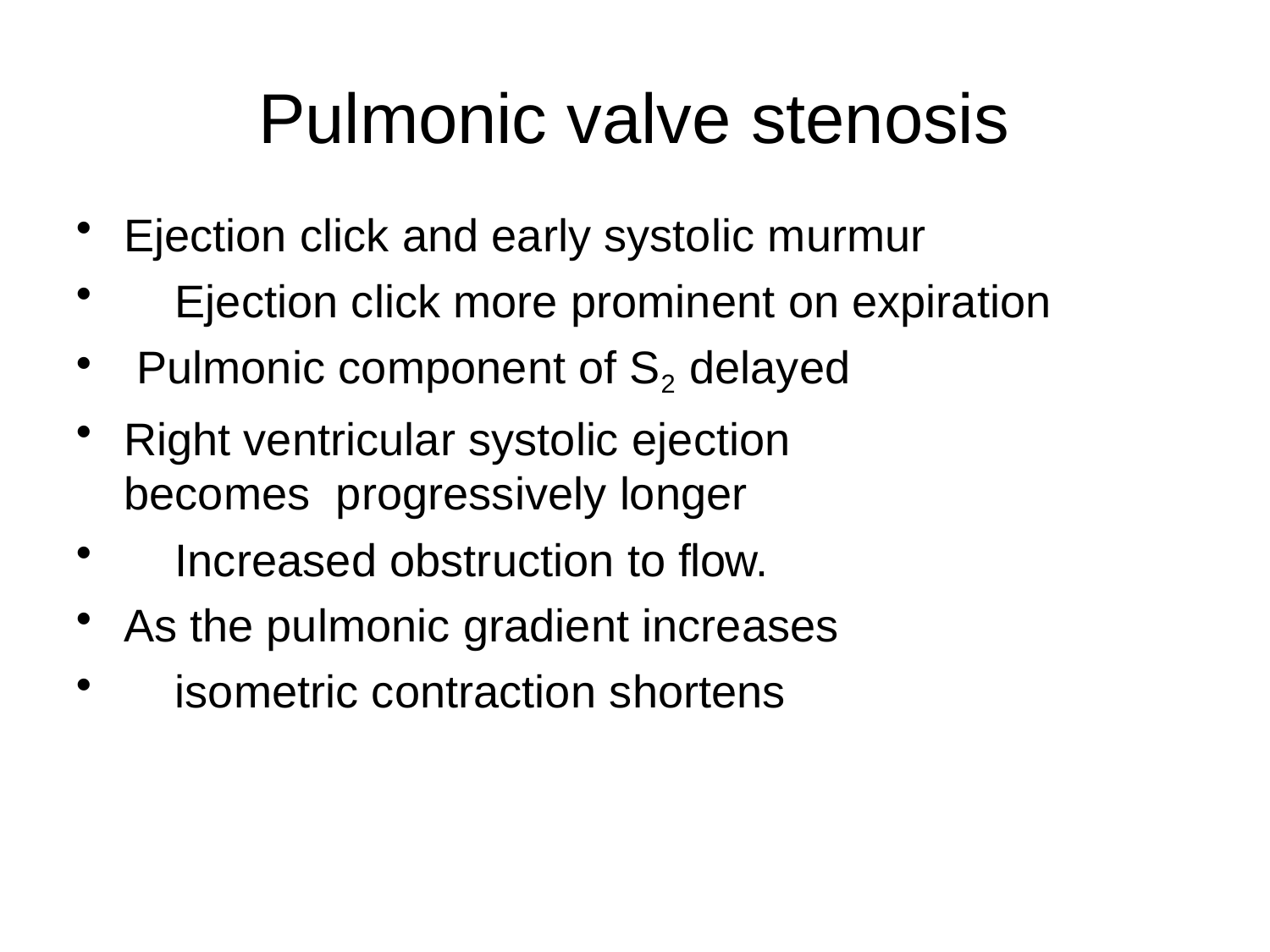

# Pulmonic valve stenosis
Ejection click and early systolic murmur
Ejection click more prominent on expiration
Pulmonic component of S2 delayed
Right ventricular systolic ejection becomes  progressively longer
Increased obstruction to flow.
As the pulmonic gradient increases
isometric contraction shortens